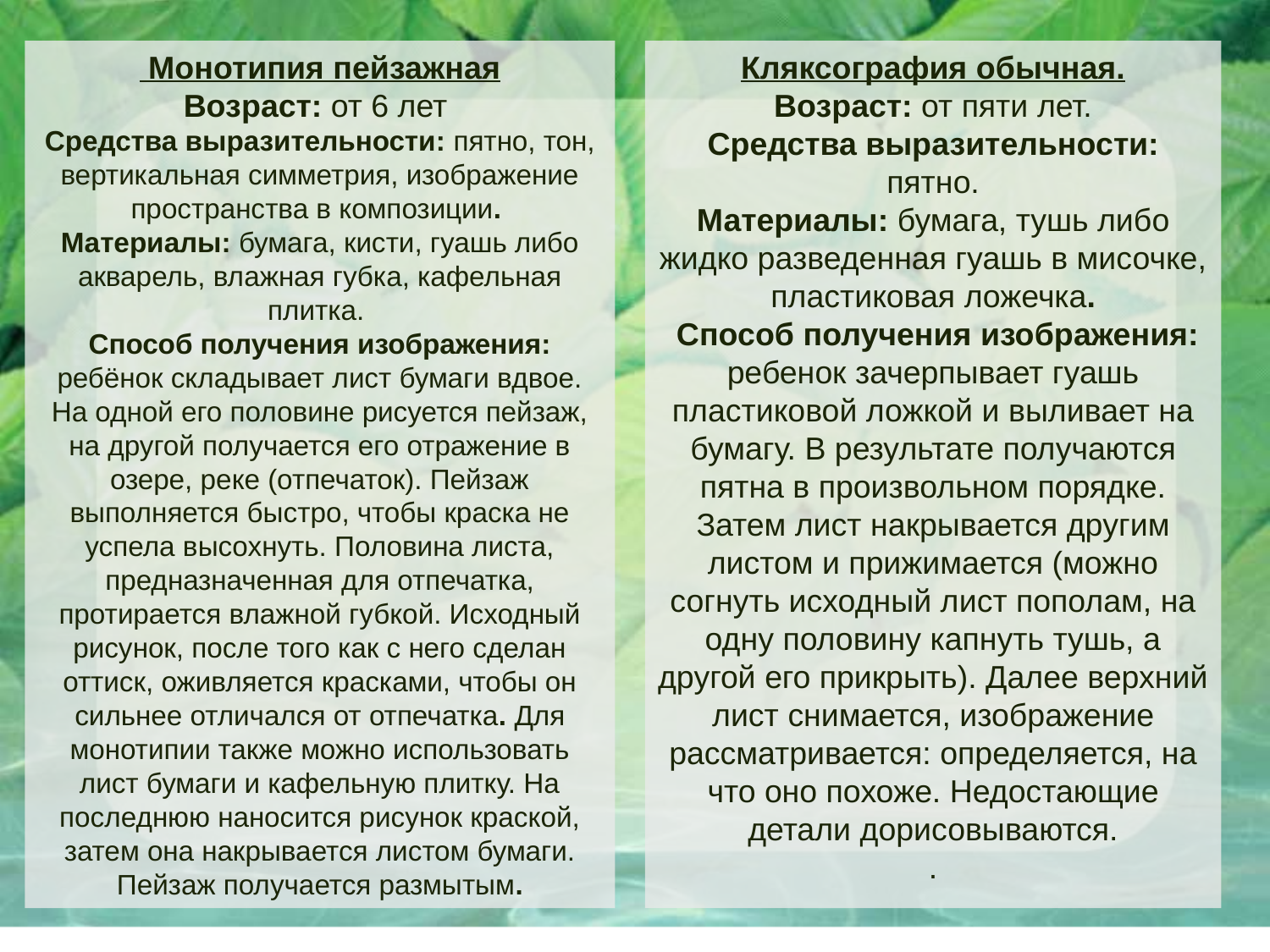

Монотипия пейзажная
Возраст: от 6 лет 
Средства выразительности: пятно, тон, вертикальная симметрия, изображение пространства в композиции. 
Материалы: бумага, кисти, гуашь либо акварель, влажная губка, кафельная плитка. 
Способ получения изображения: ребёнок складывает лист бумаги вдвое. На одной его половине рисуется пейзаж, на другой получается его отражение в озере, реке (отпечаток). Пейзаж выполняется быстро, чтобы краска не успела высохнуть. Половина листа, предназначенная для отпечатка, протирается влажной губкой. Исходный рисунок, после того как с него сделан оттиск, оживляется красками, чтобы он сильнее отличался от отпечатка. Для монотипии также можно использовать лист бумаги и кафельную плитку. На последнюю наносится рисунок краской, затем она накрывается листом бумаги. Пейзаж получается размытым.
Кляксография обычная.
Возраст: от пяти лет.
Средства выразительности: пятно.
Материалы: бумага, тушь либо жидко разведенная гуашь в мисочке, пластиковая ложечка.
 Способ получения изображения: ребенок зачерпывает гуашь пластиковой ложкой и выливает на бумагу. В результате получаются пятна в произвольном порядке. Затем лист накрывается другим листом и прижимается (можно согнуть исходный лист пополам, на одну половину капнуть тушь, а другой его прикрыть). Далее верхний лист снимается, изображение рассматривается: определяется, на что оно похоже. Недостающие детали дорисовываются.
.